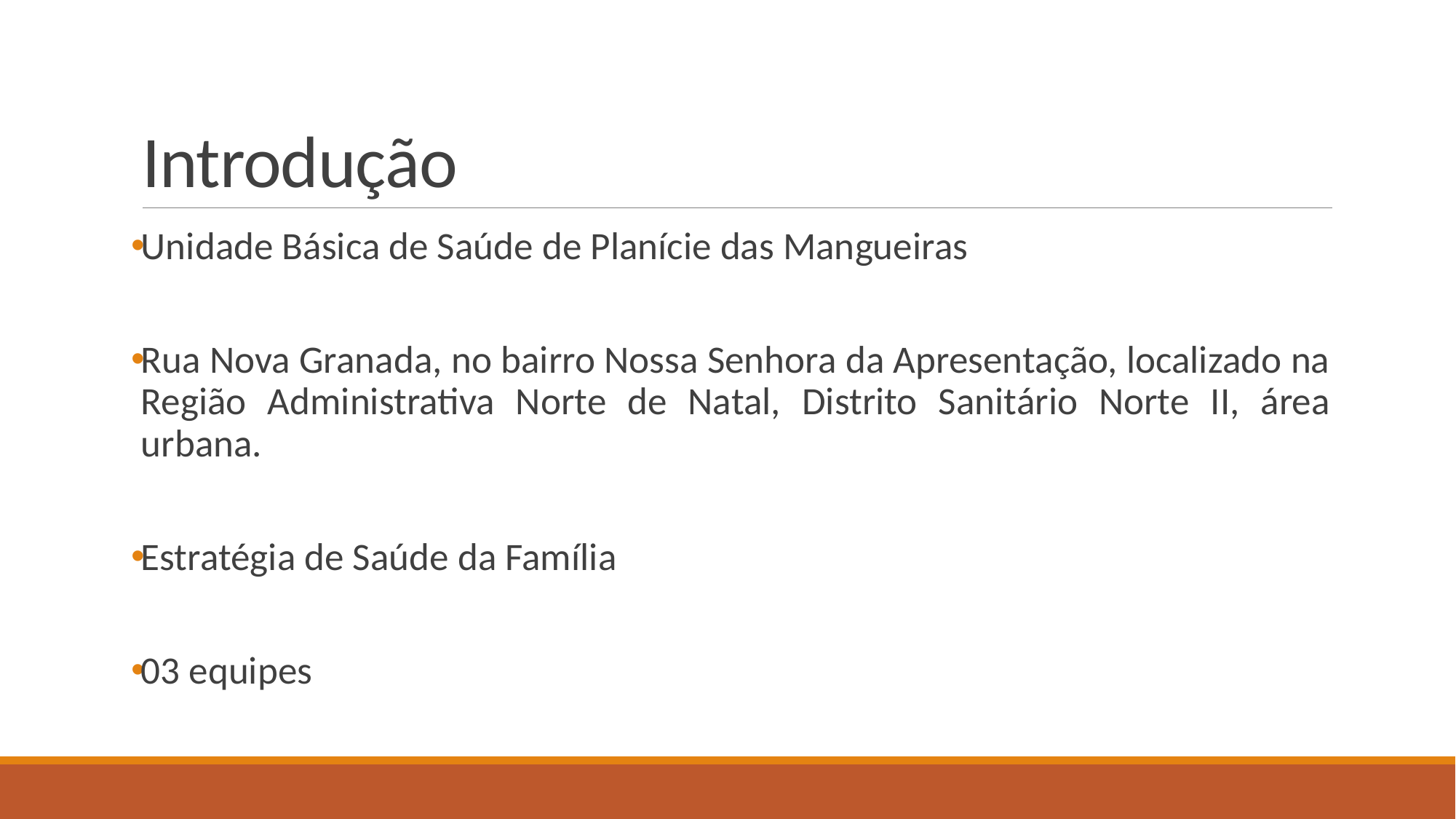

# Introdução
Unidade Básica de Saúde de Planície das Mangueiras

Rua Nova Granada, no bairro Nossa Senhora da Apresentação, localizado na Região Administrativa Norte de Natal, Distrito Sanitário Norte II, área urbana.

Estratégia de Saúde da Família

03 equipes